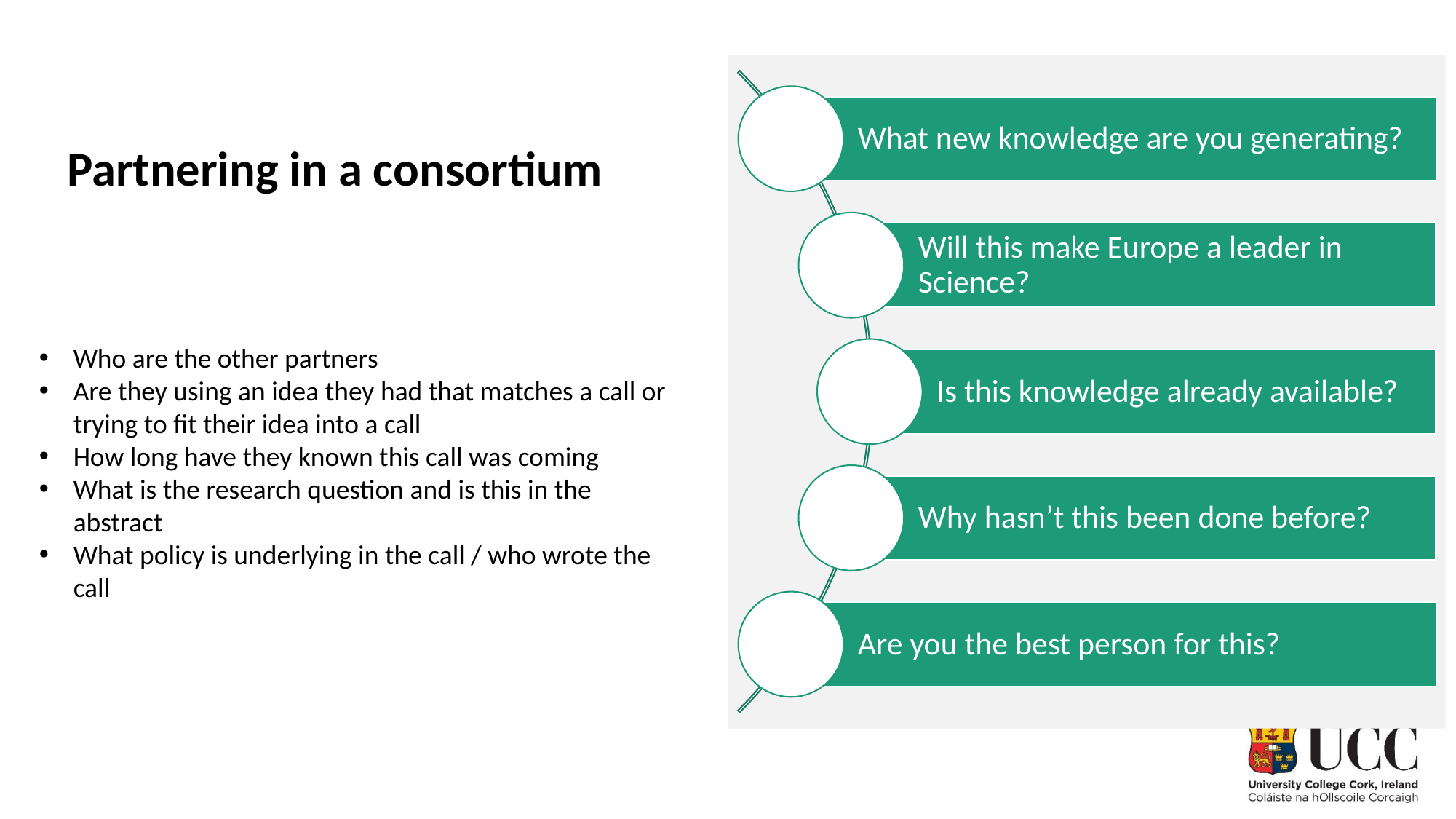

What new knowledge are you generating?
Will this make Europe a leader in Science?
Is this knowledge already available?
Why hasn’t this been done before?
Are you the best person for this?
Partnering in a consortium
Who are the other partners
Are they using an idea they had that matches a call or trying to fit their idea into a call
How long have they known this call was coming
What is the research question and is this in the abstract
What policy is underlying in the call / who wrote the call